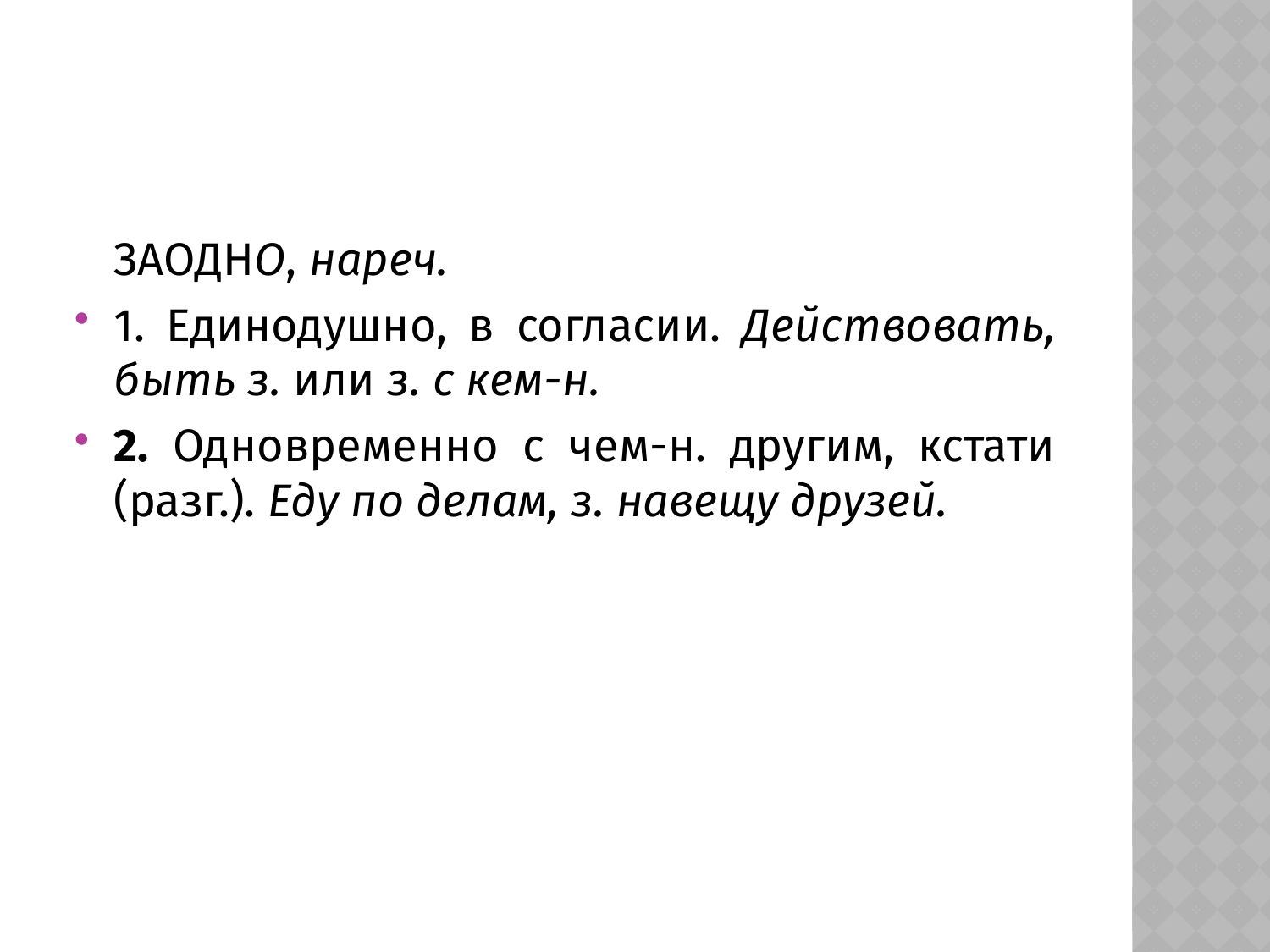

#
	ЗАОДНО, нареч.
1. Единодушно, в согласии. Действовать, быть з. или з. с кем-н.
2. Одновременно с чем-н. другим, кстати (разг.). Еду по делам, з. навещу друзей.